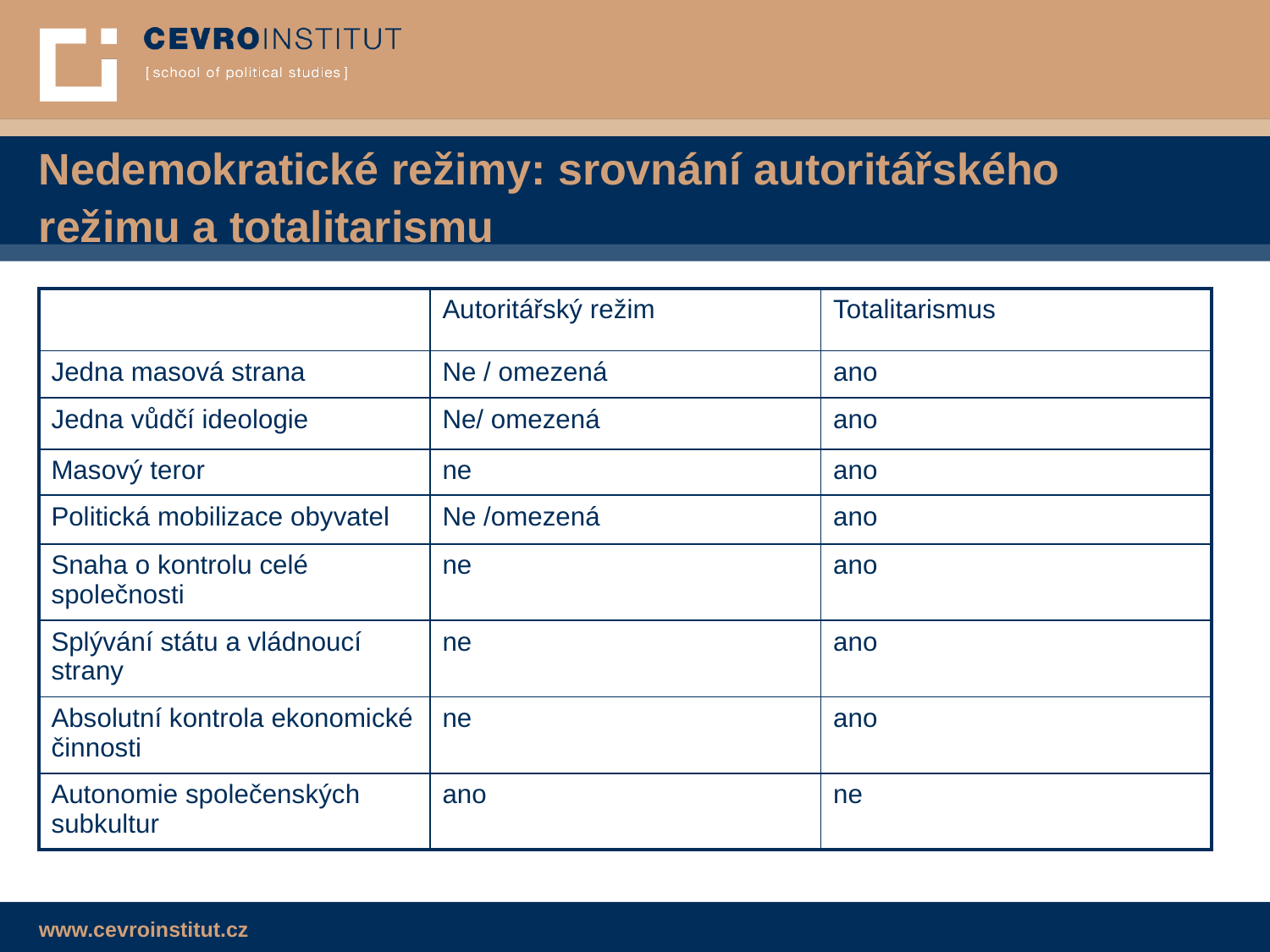

# Nedemokratické režimy: srovnání autoritářského režimu a totalitarismu
|  | Autoritářský režim | Totalitarismus |
| --- | --- | --- |
| Jedna masová strana | Ne / omezená | ano |
| Jedna vůdčí ideologie | Ne/ omezená | ano |
| Masový teror | ne | ano |
| Politická mobilizace obyvatel | Ne /omezená | ano |
| Snaha o kontrolu celé společnosti | ne | ano |
| Splývání státu a vládnoucí strany | ne | ano |
| Absolutní kontrola ekonomické činnosti | ne | ano |
| Autonomie společenských subkultur | ano | ne |